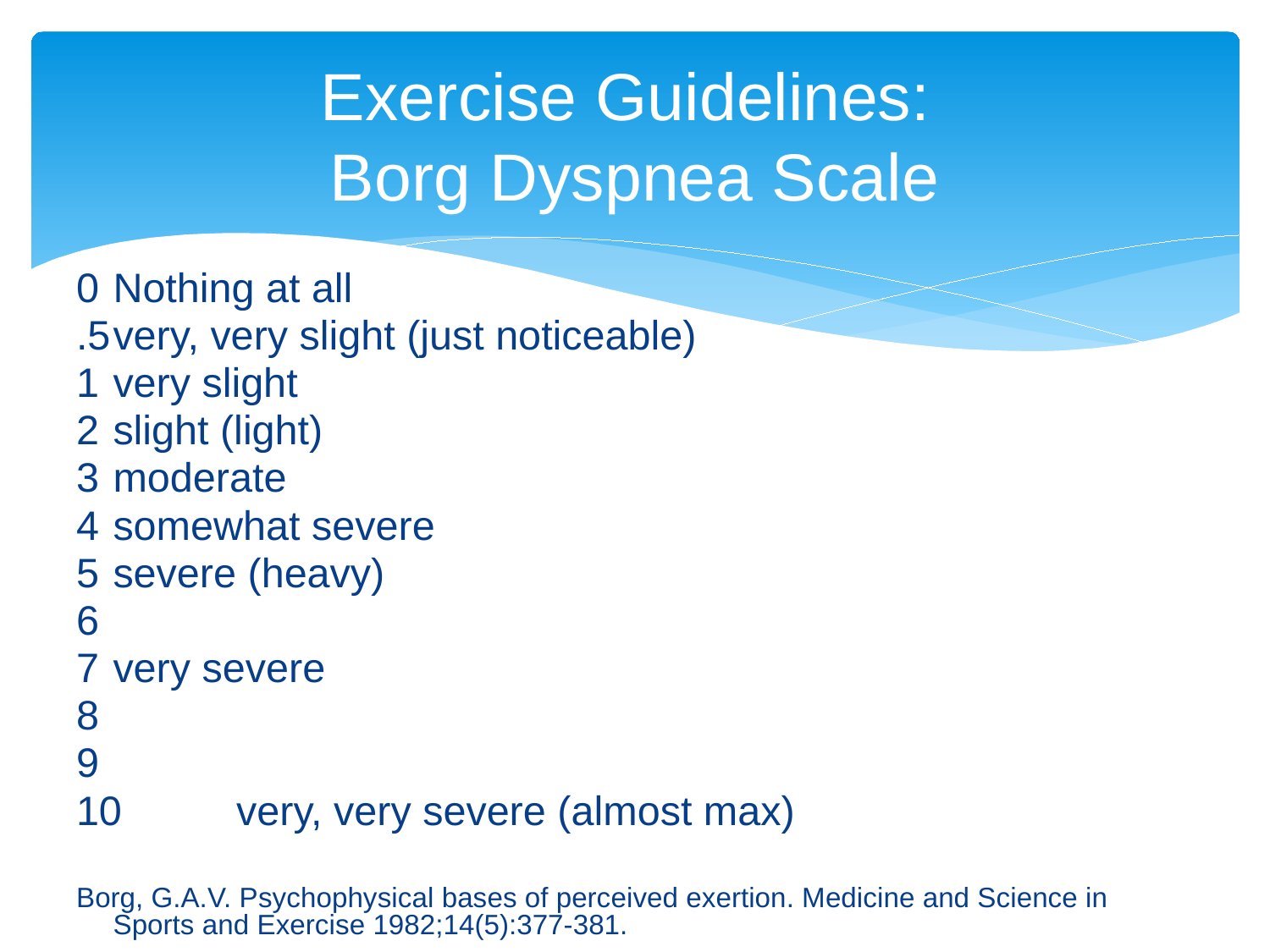

# Exercise Guidelines: Borg Dyspnea Scale
0		Nothing at all
.5		very, very slight (just noticeable)
1		very slight
2		slight (light)
3		moderate
4		somewhat severe
5		severe (heavy)
6
7		very severe
8
9
10		very, very severe (almost max)

Borg, G.A.V. Psychophysical bases of perceived exertion. Medicine and Science in Sports and Exercise 1982;14(5):377-381.